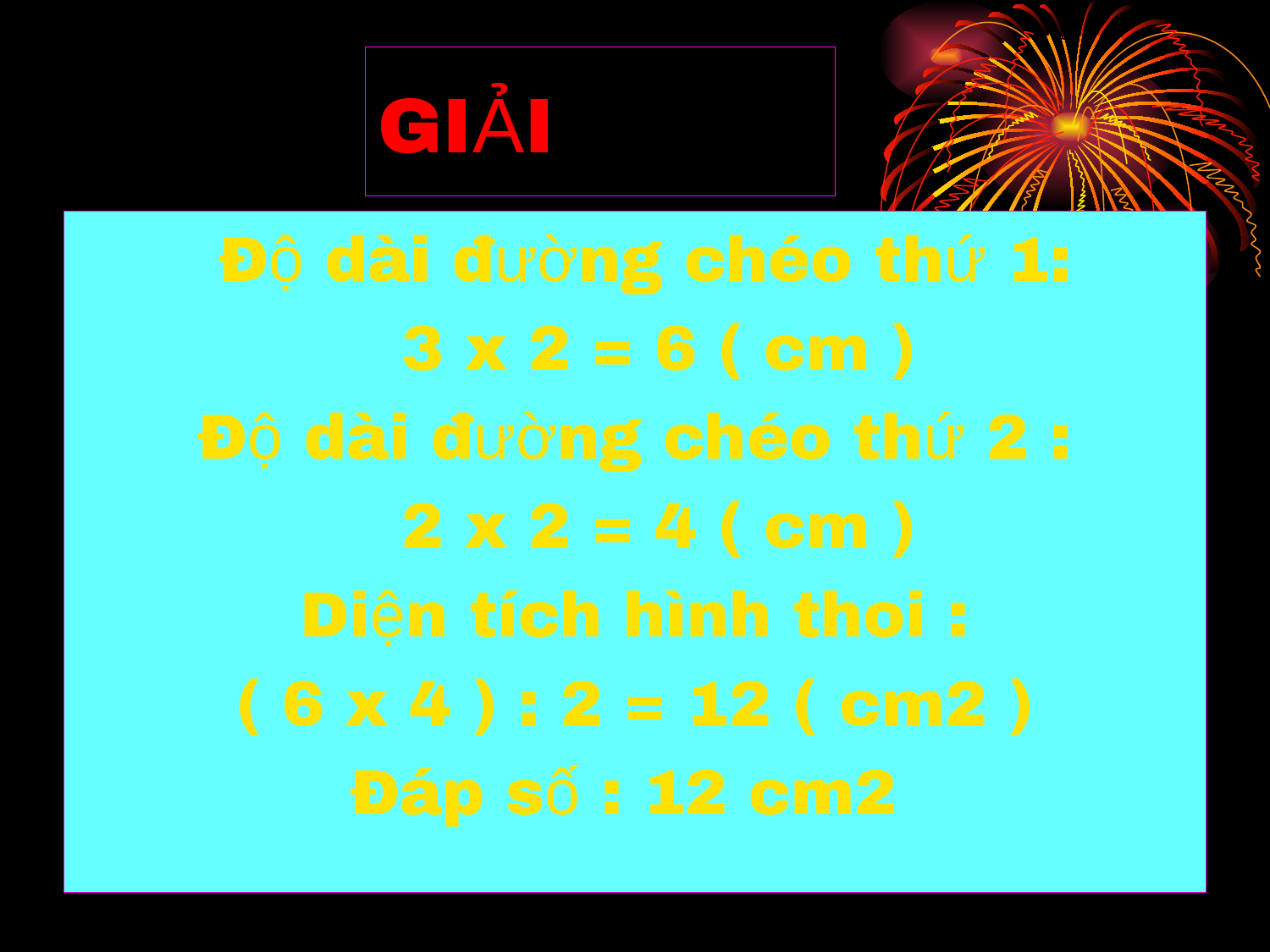

# GIẢI
 Độ dài đường chéo thứ 1:
	3 x 2 = 6 ( cm )
Độ dài đường chéo thứ 2 :
	2 x 2 = 4 ( cm )
Diện tích hình thoi :
( 6 x 4 ) : 2 = 12 ( cm2 )
Đáp số : 12 cm2